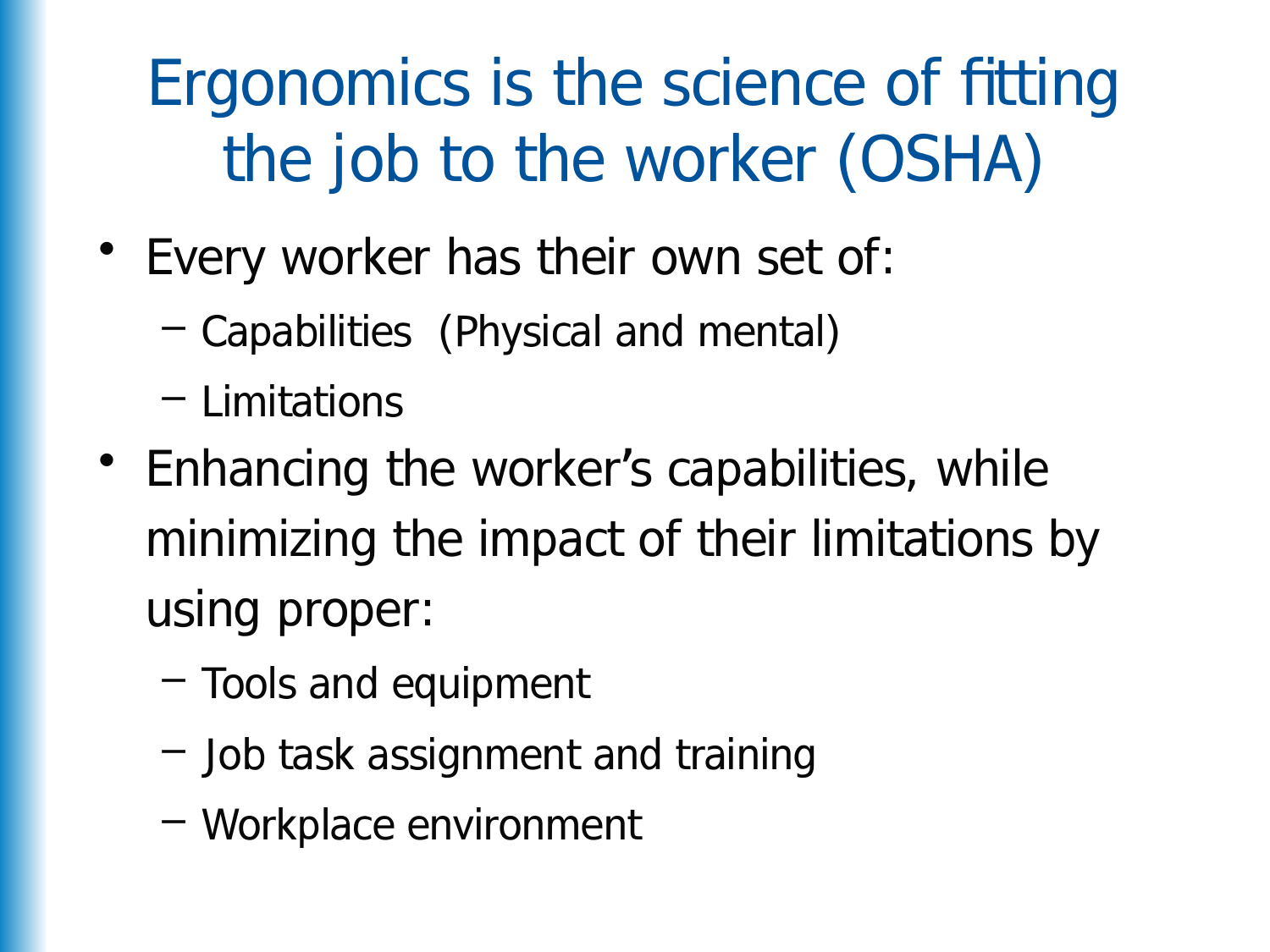

# Ergonomics is the science of fitting the job to the worker (OSHA)
Every worker has their own set of:
Capabilities  (Physical and mental)
Limitations
Enhancing the worker’s capabilities, while minimizing the impact of their limitations by using proper:
Tools and equipment
Job task assignment and training
Workplace environment